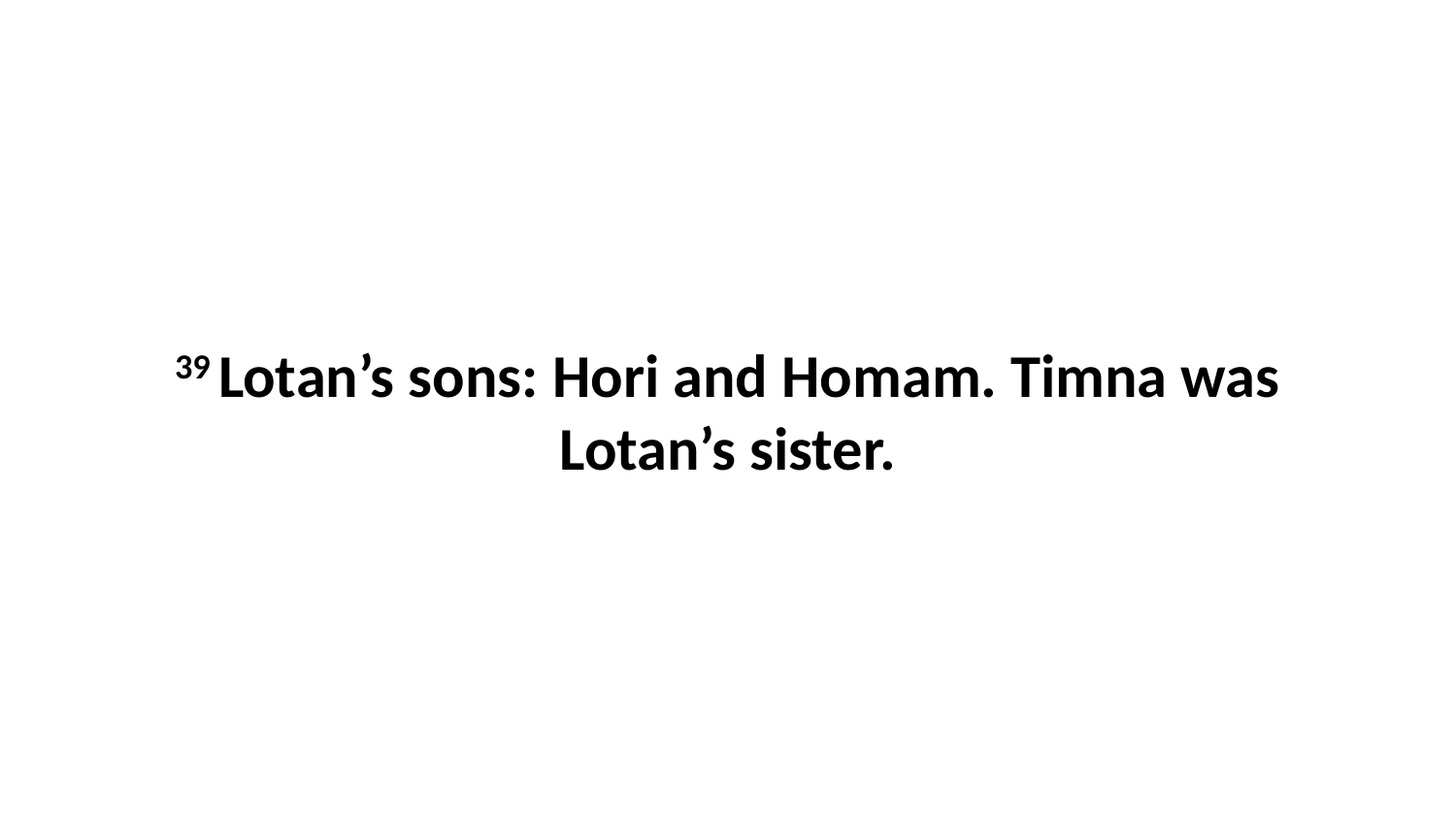

39 Lotan’s sons: Hori and Homam. Timna was Lotan’s sister.